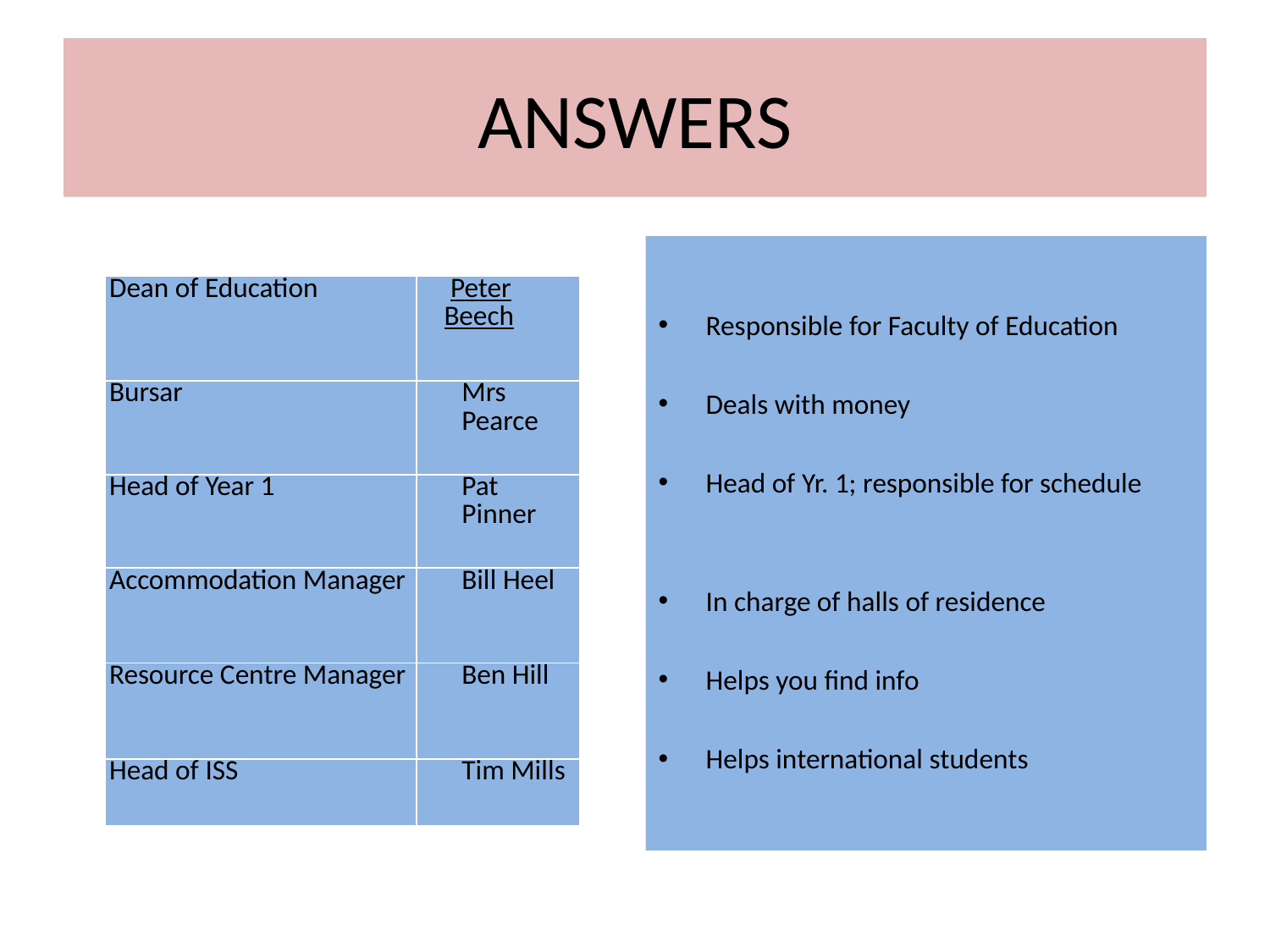

# ANSWERS

Responsible for Faculty of Education

Deals with money

Head of Yr. 1; responsible for schedule

In charge of halls of residence

Helps you find info

Helps international students
| Dean of Education | Peter Beech |
| --- | --- |
| Bursar | Mrs Pearce |
| Head of Year 1 | Pat Pinner |
| Accommodation Manager | Bill Heel |
| Resource Centre Manager | Ben Hill |
| Head of ISS | Tim Mills |